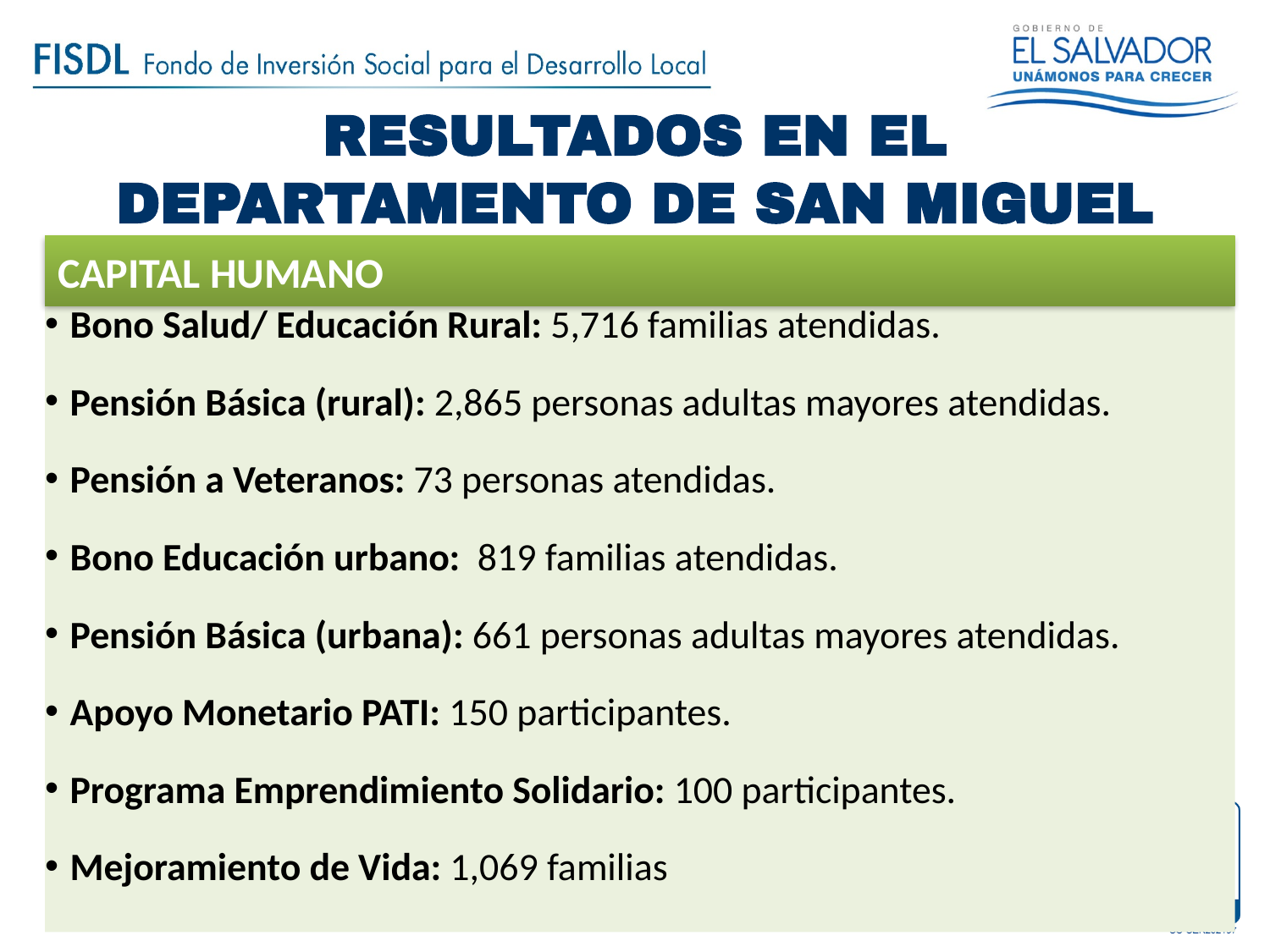

# RESULTADOS EN EL DEPARTAMENTO DE SAN MIGUEL
CAPITAL HUMANO
Bono Salud/ Educación Rural: 5,716 familias atendidas.
Pensión Básica (rural): 2,865 personas adultas mayores atendidas.
Pensión a Veteranos: 73 personas atendidas.
Bono Educación urbano:  819 familias atendidas.
Pensión Básica (urbana): 661 personas adultas mayores atendidas.
Apoyo Monetario PATI: 150 participantes.
Programa Emprendimiento Solidario: 100 participantes.
Mejoramiento de Vida: 1,069 familias